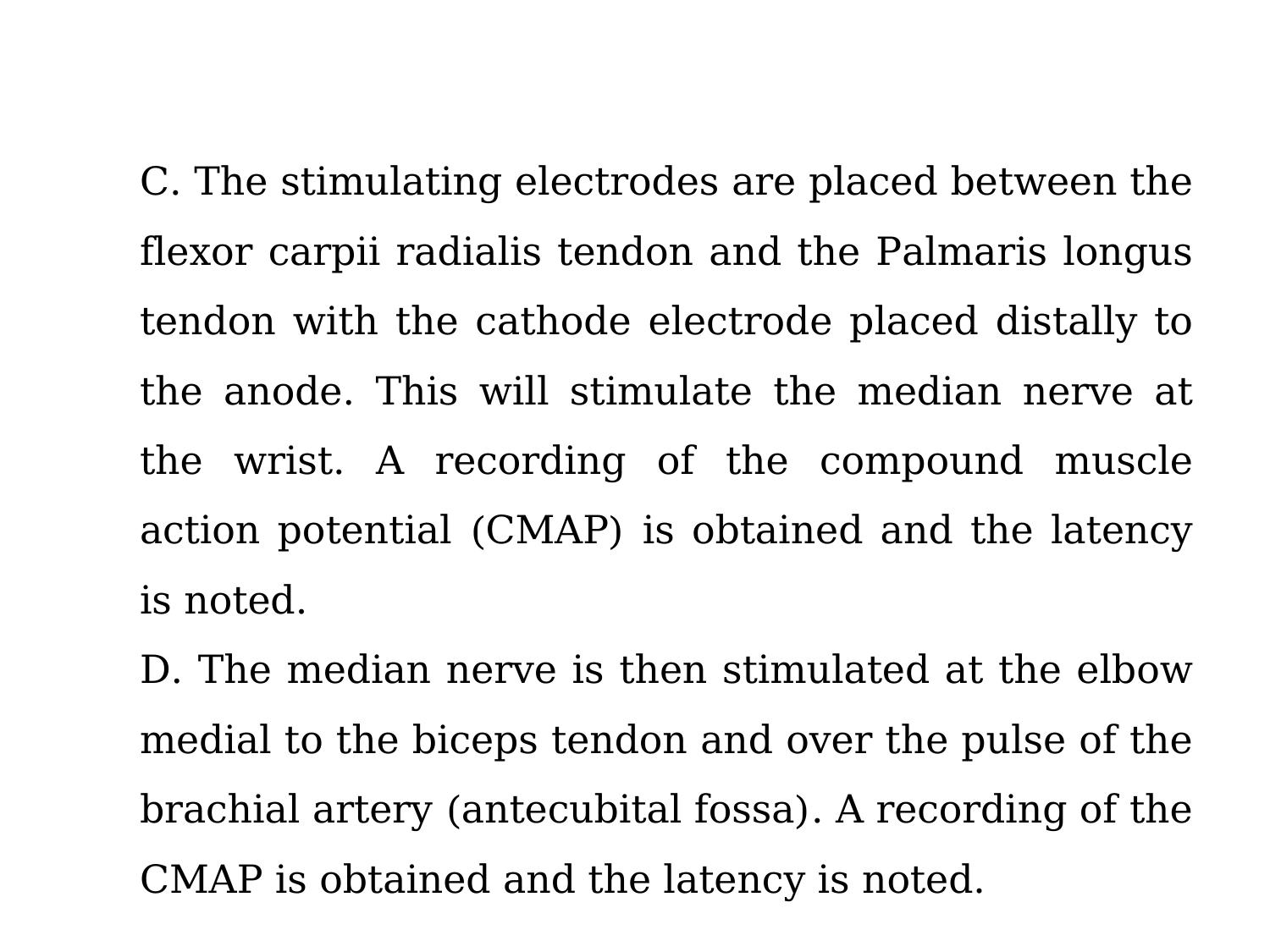

#
C. The stimulating electrodes are placed between the flexor carpii radialis tendon and the Palmaris longus tendon with the cathode electrode placed distally to the anode. This will stimulate the median nerve at the wrist. A recording of the compound muscle action potential (CMAP) is obtained and the latency is noted.
D. The median nerve is then stimulated at the elbow medial to the biceps tendon and over the pulse of the brachial artery (antecubital fossa). A recording of the CMAP is obtained and the latency is noted.